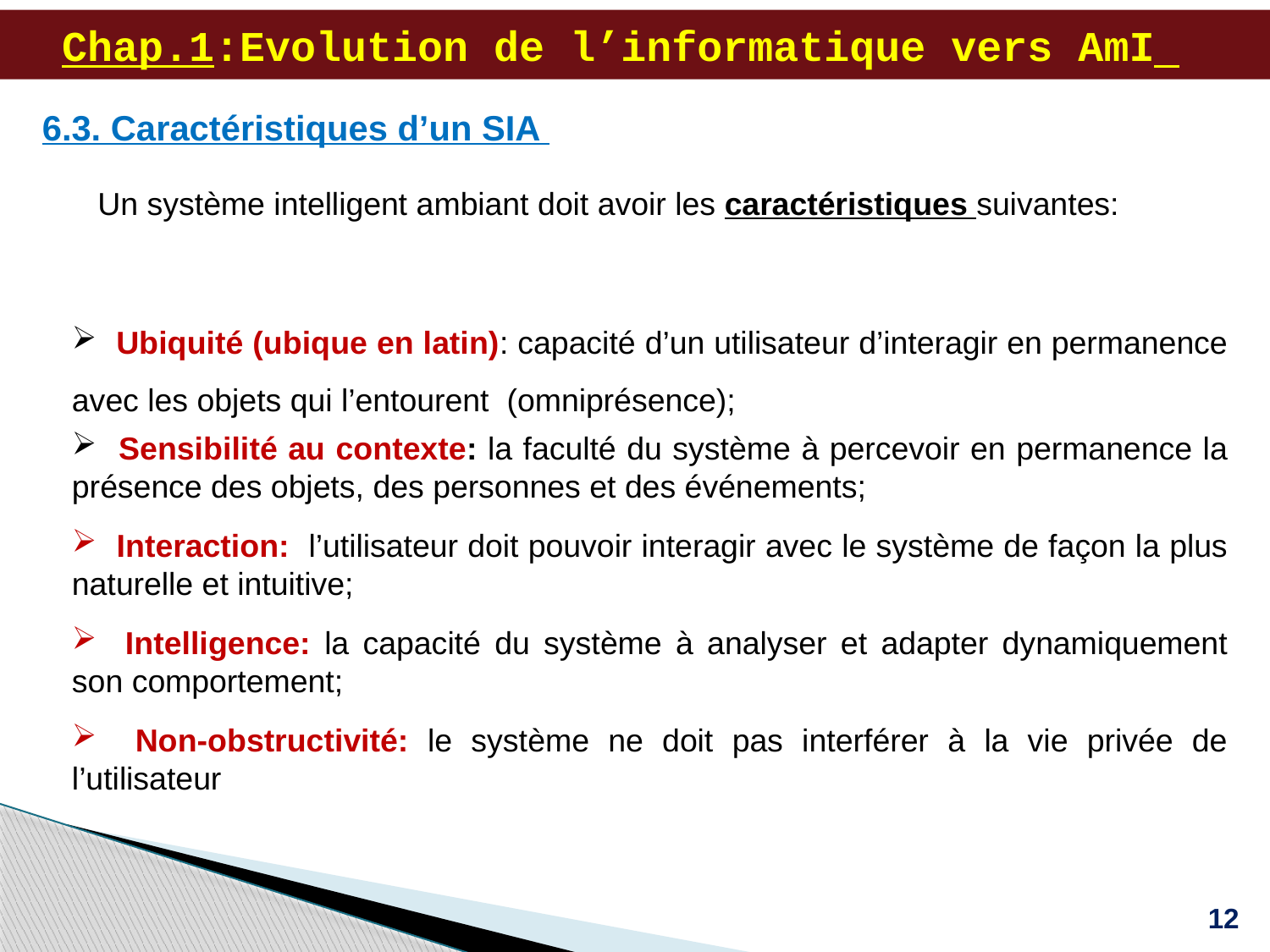

# Chap.1:Evolution de l’informatique vers AmI
6.3. Caractéristiques d’un SIA
    Un système intelligent ambiant doit avoir les caractéristiques suivantes:
  Ubiquité (ubique en latin): capacité d’un utilisateur d’interagir en permanence avec les objets qui l’entourent  (omniprésence);
  Sensibilité au contexte: la faculté du système à percevoir en permanence la présence des objets, des personnes et des événements;
  Interaction:  l’utilisateur doit pouvoir interagir avec le système de façon la plus naturelle et intuitive;
  Intelligence: la capacité du système à analyser et adapter dynamiquement son comportement;
  Non-obstructivité: le système ne doit pas interférer à la vie privée de l’utilisateur

12